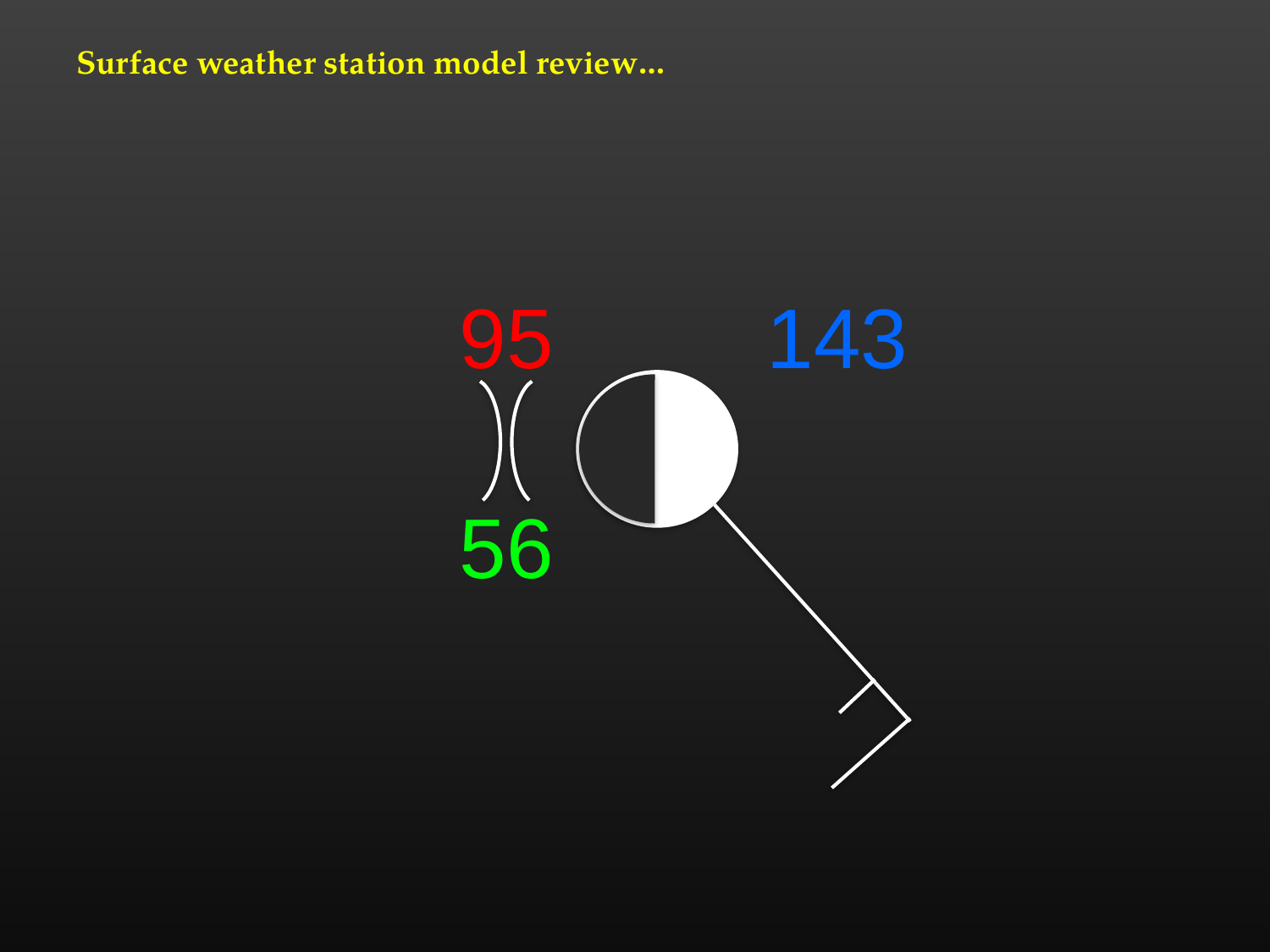

# Surface weather station model review…
95
143

56